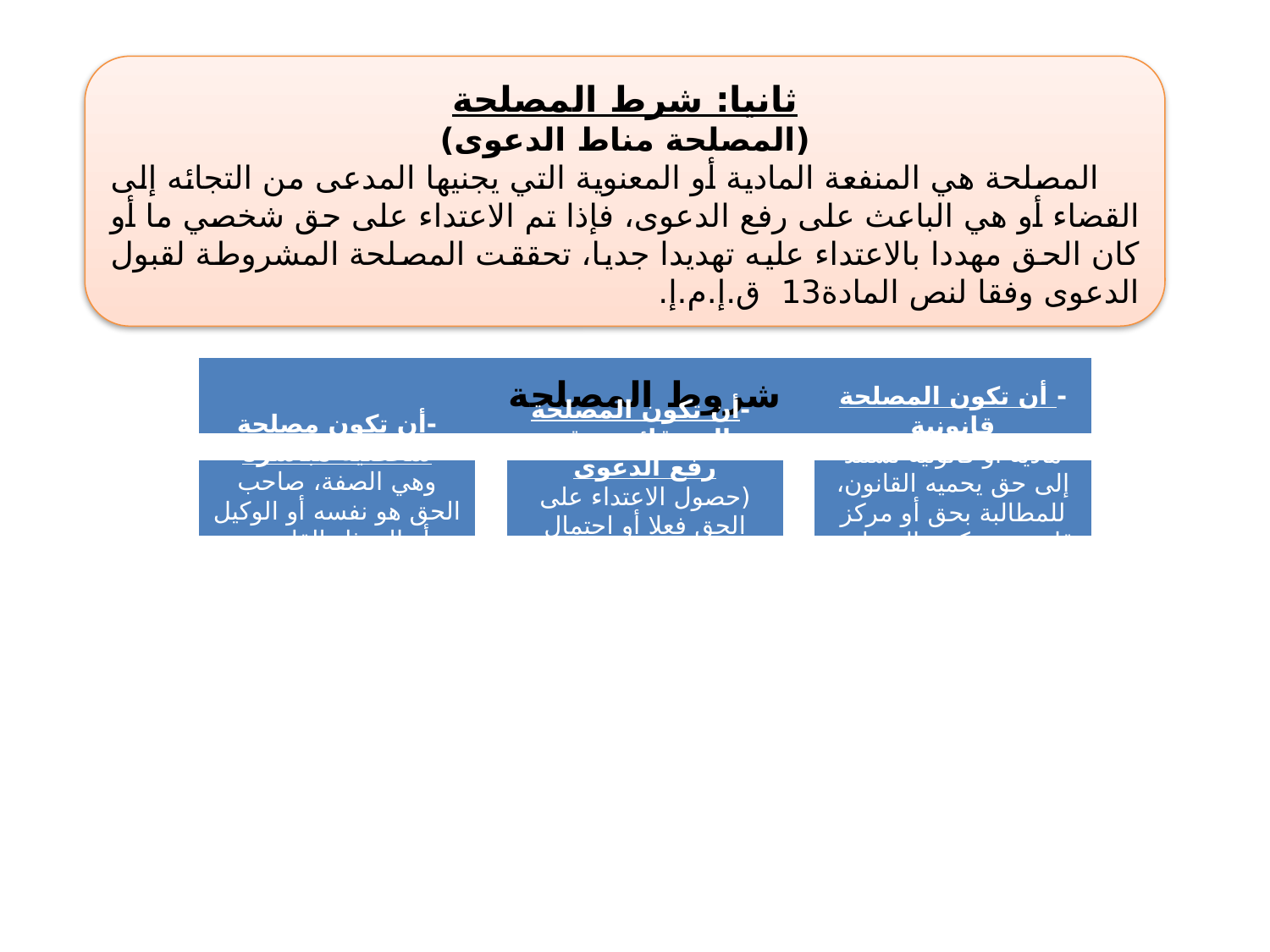

ثانيا: شرط المصلحة
(المصلحة مناط الدعوى)
    المصلحة هي المنفعة المادية أو المعنوية التي يجنيها المدعى من التجائه إلى القضاء أو هي الباعث على رفع الدعوى، فإذا تم الاعتداء على حق شخصي ما أو كان الحق مهددا بالاعتداء عليه تهديدا جديا، تحققت المصلحة المشروطة لقبول الدعوى وفقا لنص المادة13  ق.إ.م.إ.

-أن تكون مصلحة شخصية مباشرة
وهي الصفة، صاحب الحق هو نفسه أو الوكيل أو الممثل القانوني
- أن تكون المصلحة قانونية